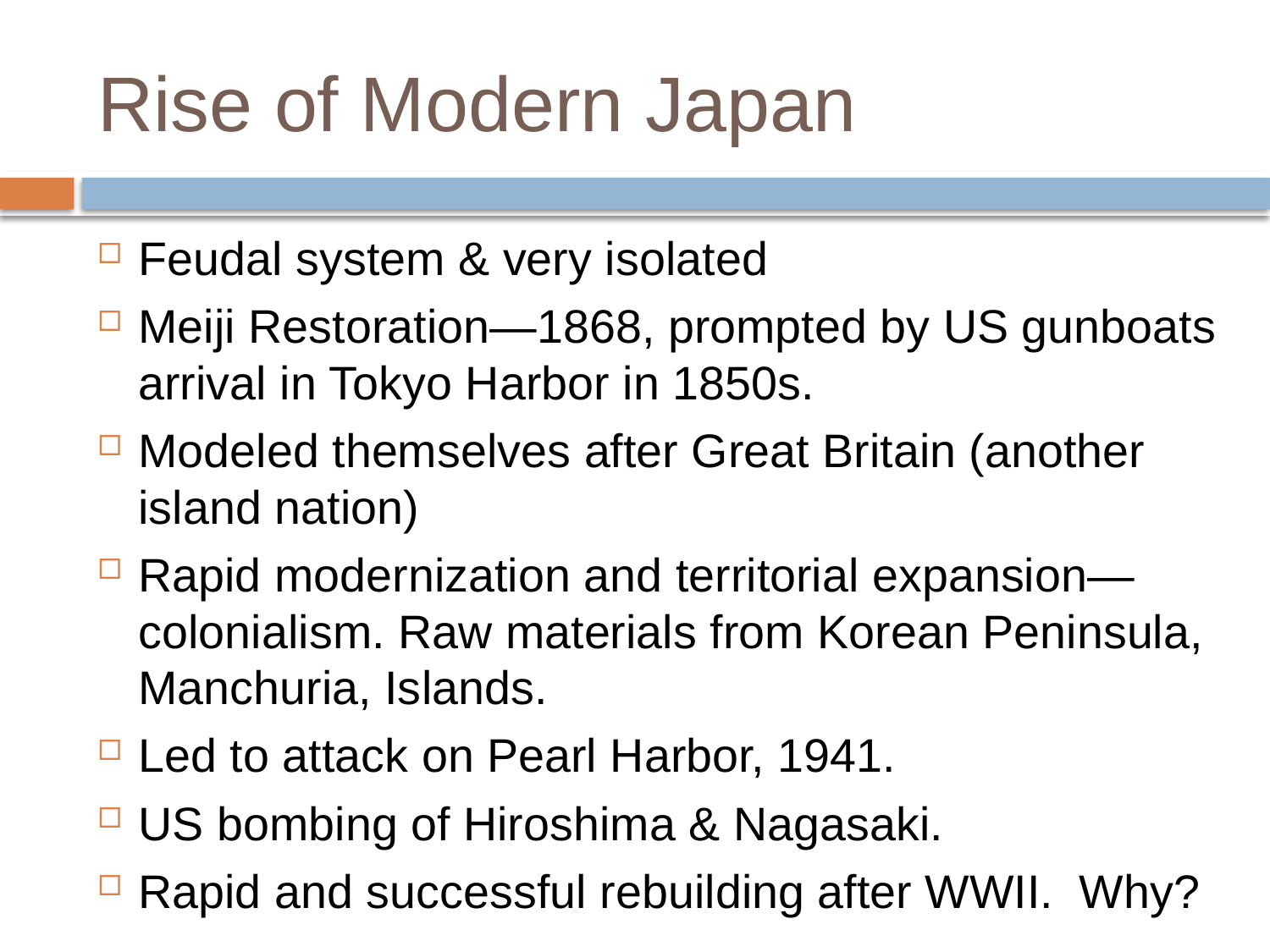

# Rise of Modern Japan
Feudal system & very isolated
Meiji Restoration—1868, prompted by US gunboats arrival in Tokyo Harbor in 1850s.
Modeled themselves after Great Britain (another island nation)
Rapid modernization and territorial expansion—colonialism. Raw materials from Korean Peninsula, Manchuria, Islands.
Led to attack on Pearl Harbor, 1941.
US bombing of Hiroshima & Nagasaki.
Rapid and successful rebuilding after WWII.  Why?